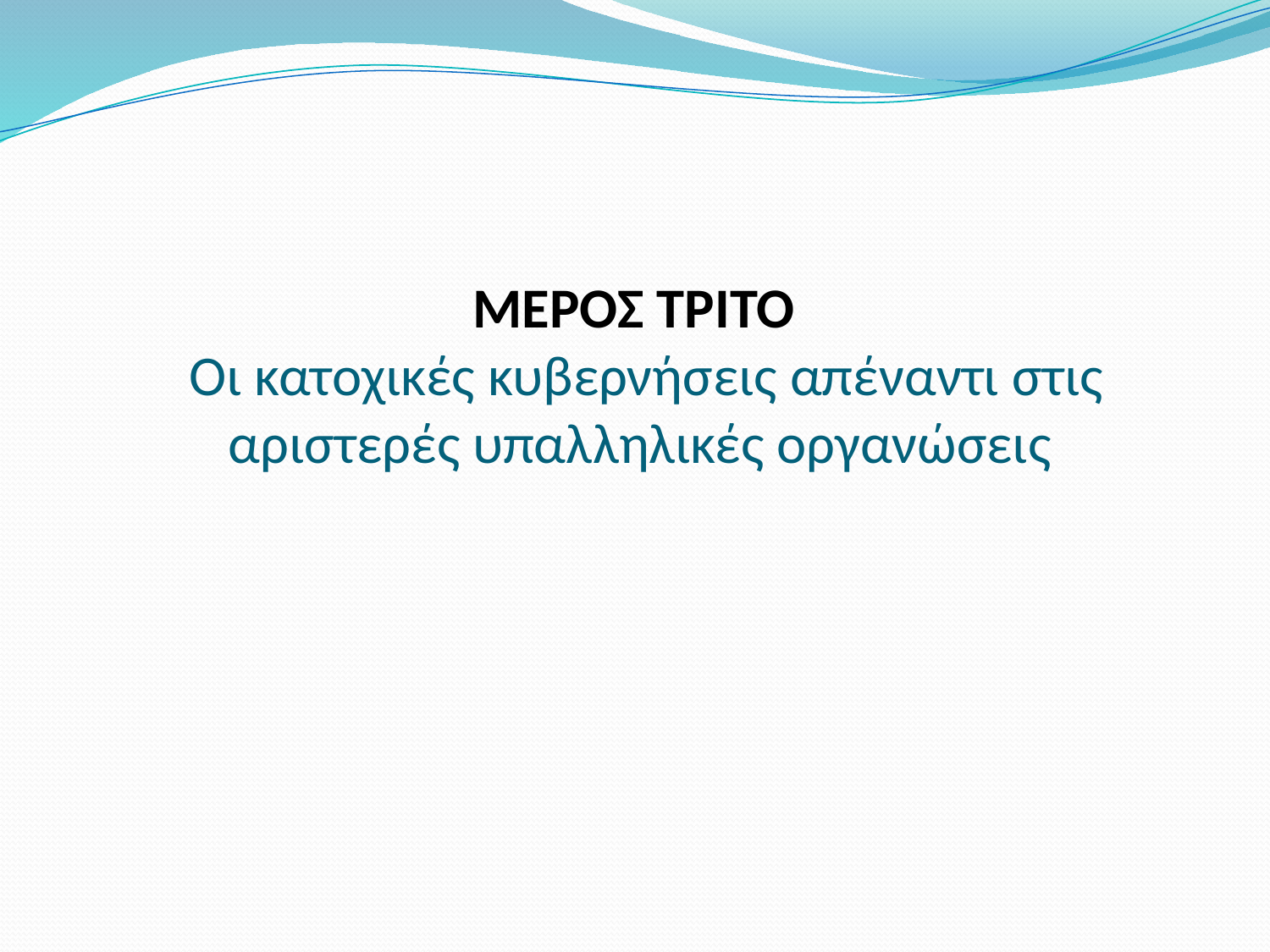

# ΜΕΡΟΣ ΤΡΙΤΟ Οι κατοχικές κυβερνήσεις απέναντι στις αριστερές υπαλληλικές οργανώσεις